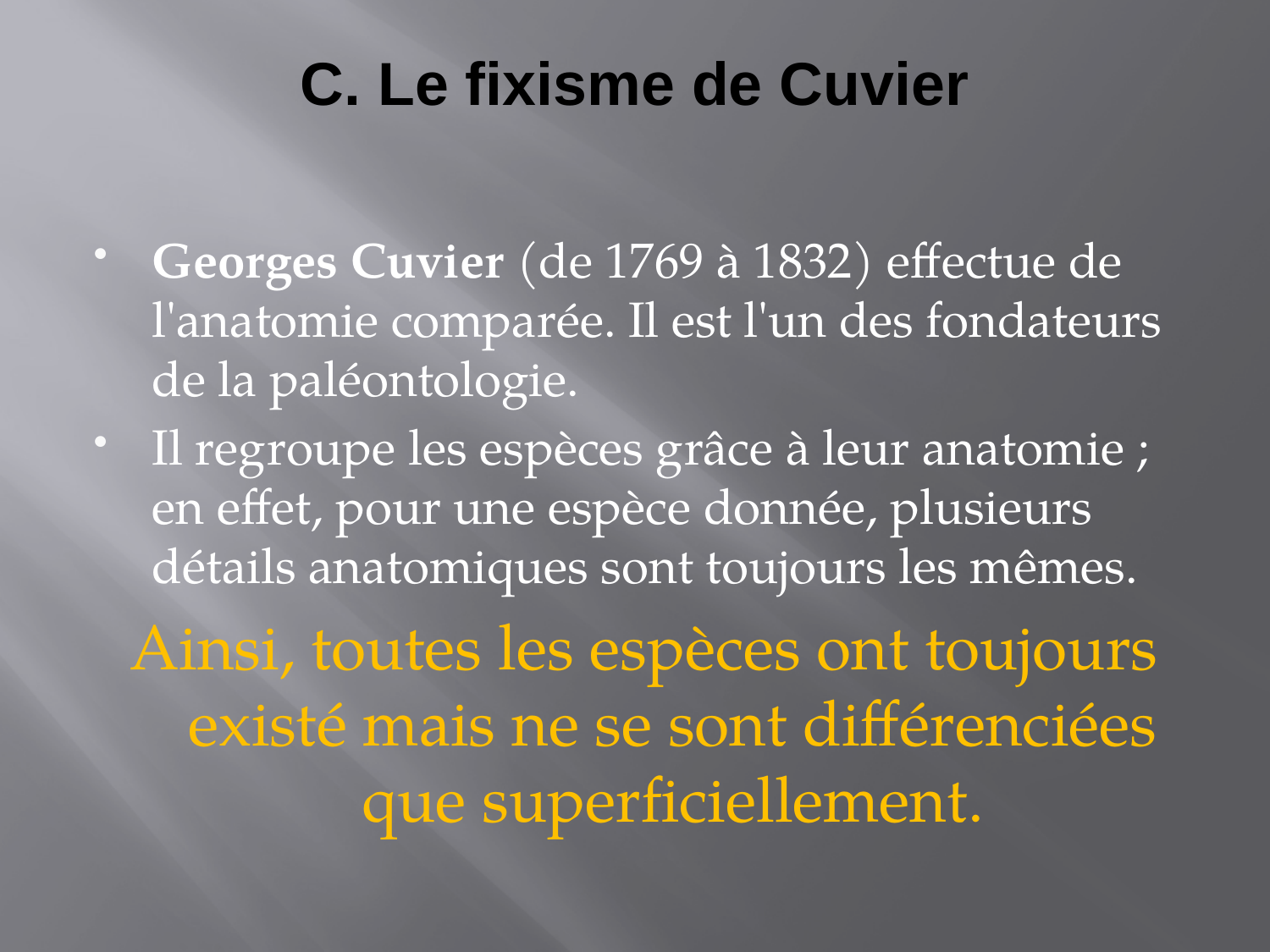

# C. Le fixisme de Cuvier
Georges Cuvier (de 1769 à 1832) effectue de l'anatomie comparée. Il est l'un des fondateurs de la paléontologie.
Il regroupe les espèces grâce à leur anatomie ; en effet, pour une espèce donnée, plusieurs détails anatomiques sont toujours les mêmes.
Ainsi, toutes les espèces ont toujours existé mais ne se sont différenciées que superficiellement.